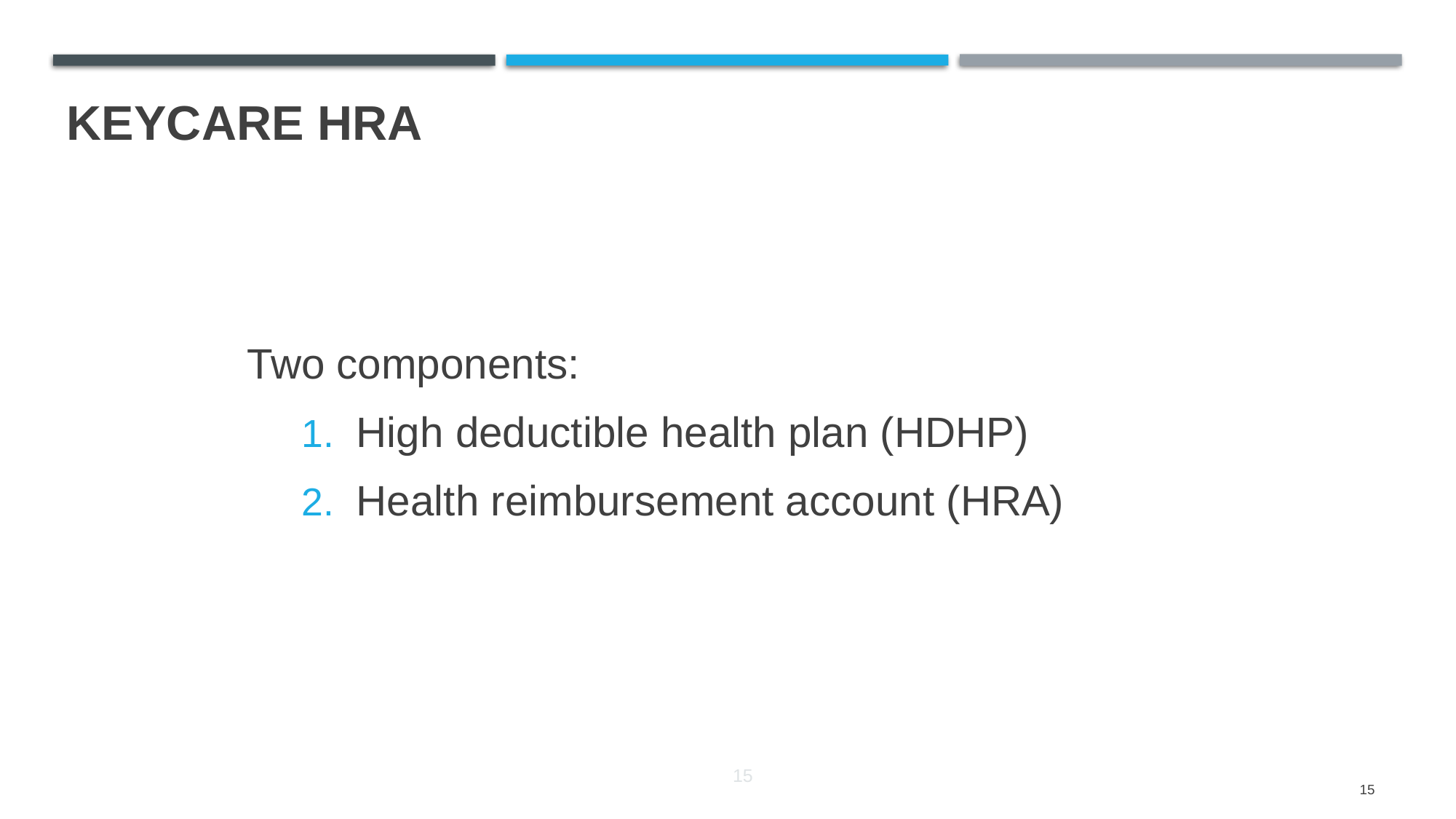

# KeyCare HRA
Two components:
High deductible health plan (HDHP)
Health reimbursement account (HRA)
15
15
15